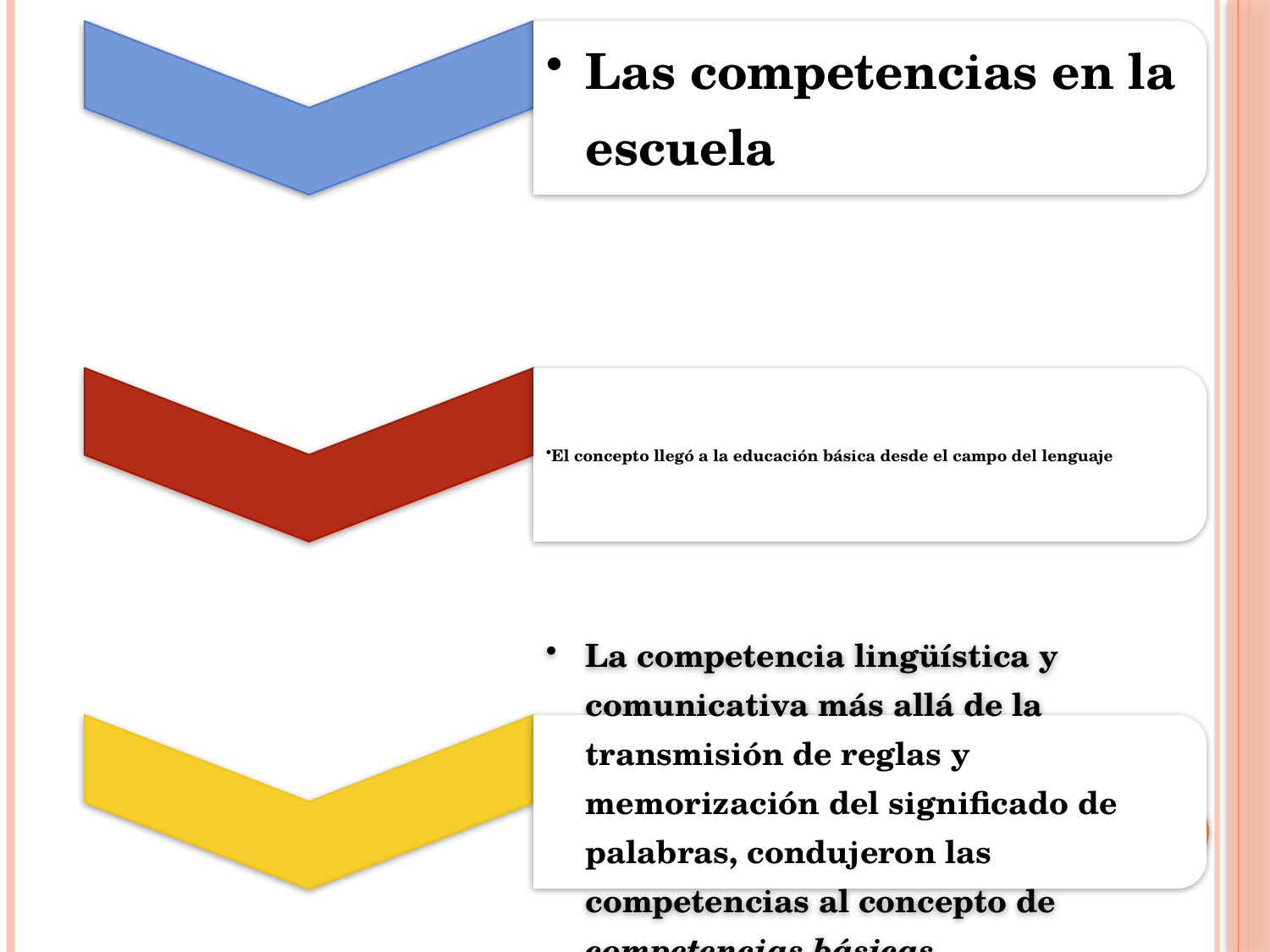

Las competencias en la escuela
El concepto llegó a la educación básica desde el campo del lenguaje

30